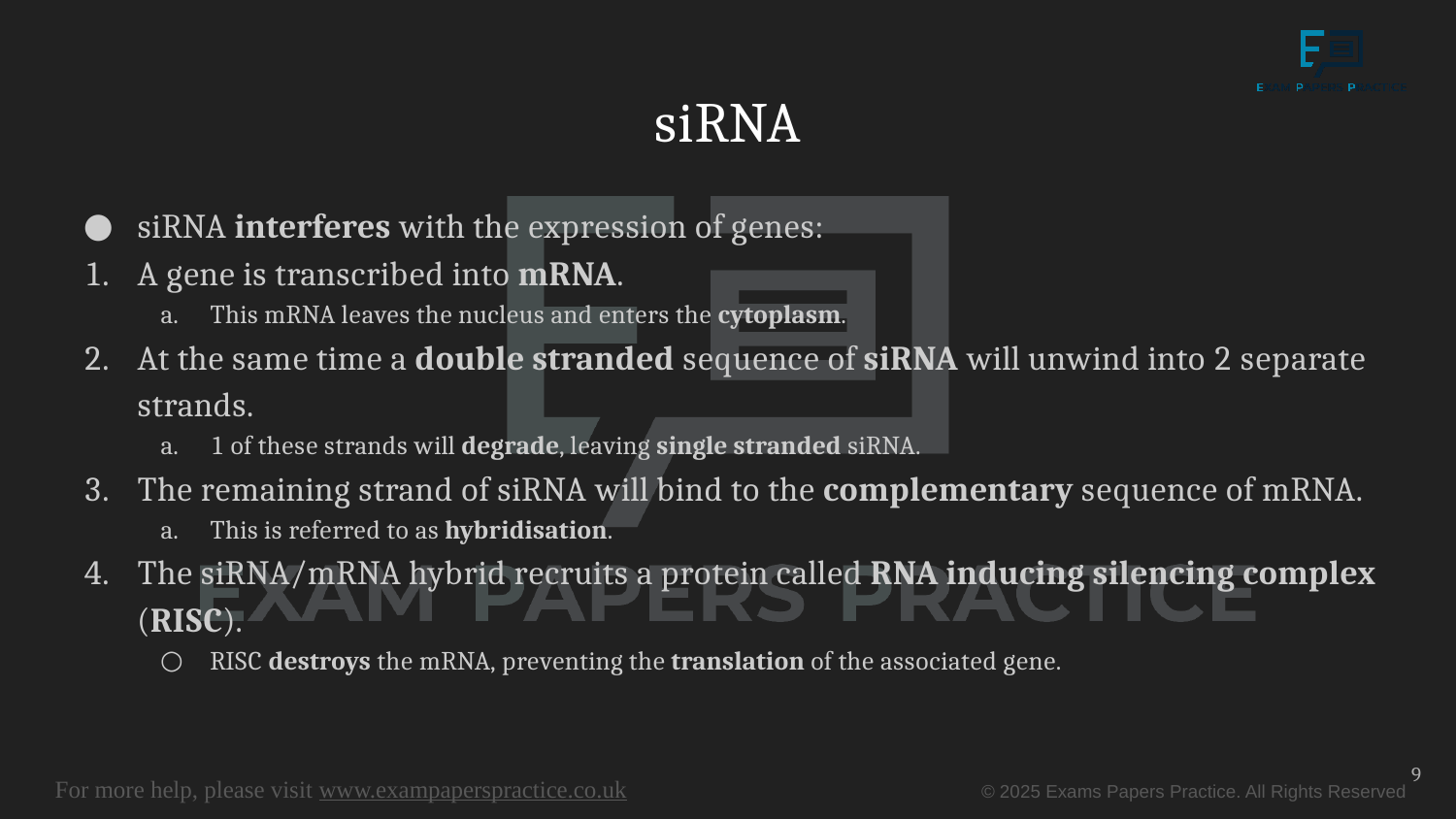

# siRNA

siRNA interferes with the expression of genes:
A gene is transcribed into mRNA.
This mRNA leaves the nucleus and enters the cytoplasm.
At the same time a double stranded sequence of siRNA will unwind into 2 separate strands.
1 of these strands will degrade, leaving single stranded siRNA.
The remaining strand of siRNA will bind to the complementary sequence of mRNA.
This is referred to as hybridisation.
The siRNA/mRNA hybrid recruits a protein called RNA inducing silencing complex (RISC).
RISC destroys the mRNA, preventing the translation of the associated gene.
9